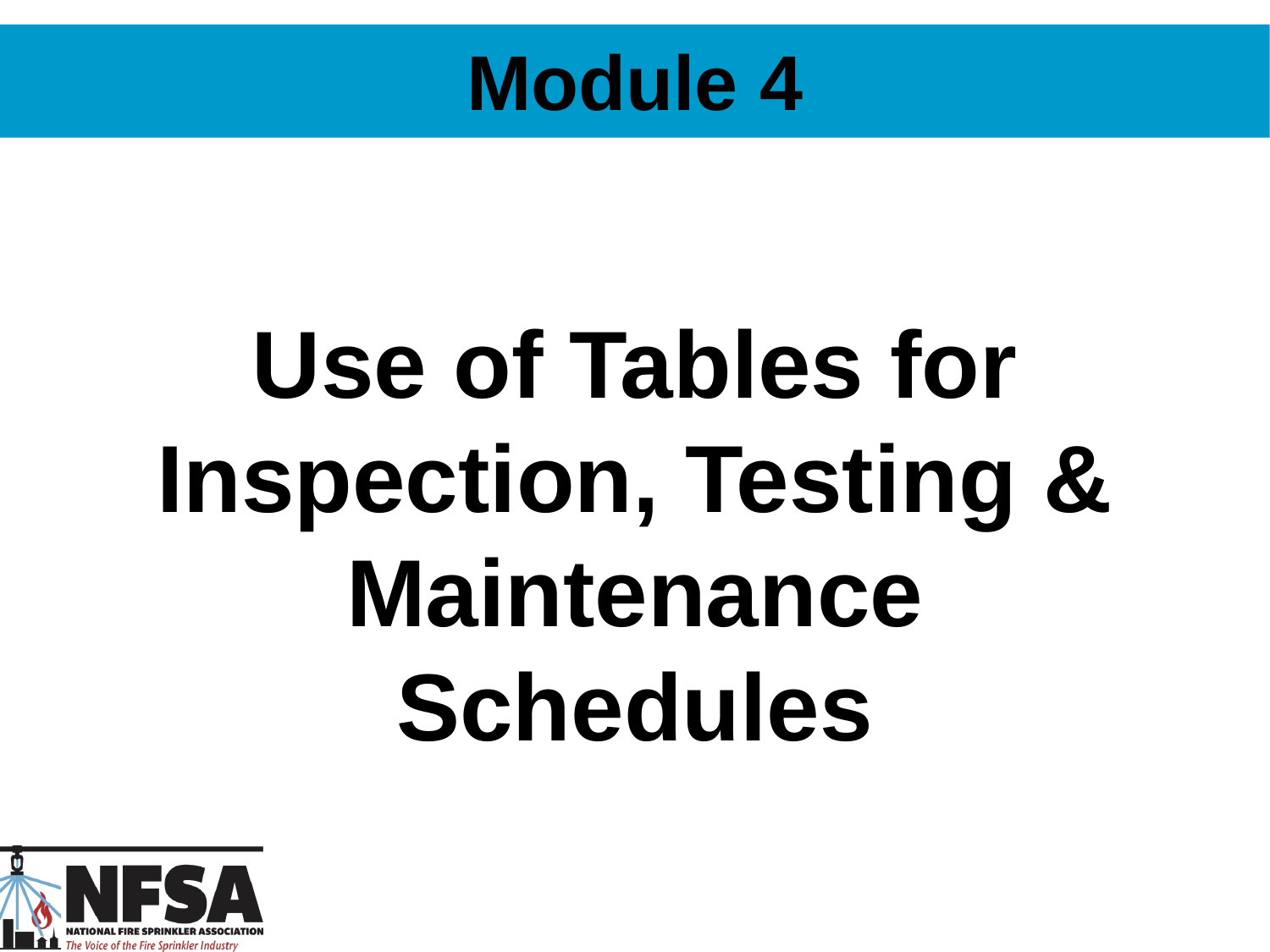

Module 4
Use of Tables for Inspection, Testing & Maintenance Schedules